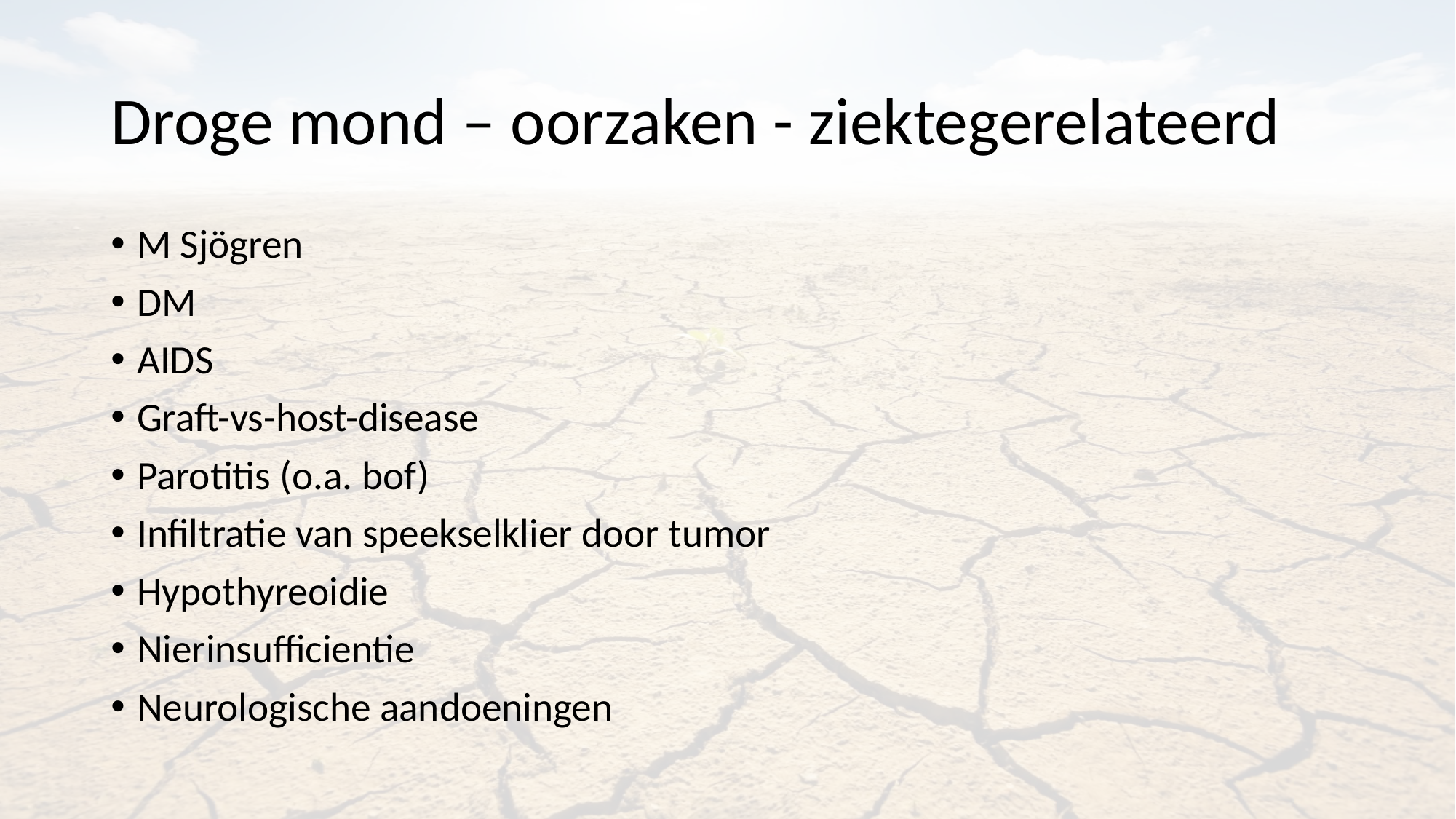

# Droge mond – oorzaken - ziektegerelateerd
M Sjögren
DM
AIDS
Graft-vs-host-disease
Parotitis (o.a. bof)
Infiltratie van speekselklier door tumor
Hypothyreoidie
Nierinsufficientie
Neurologische aandoeningen